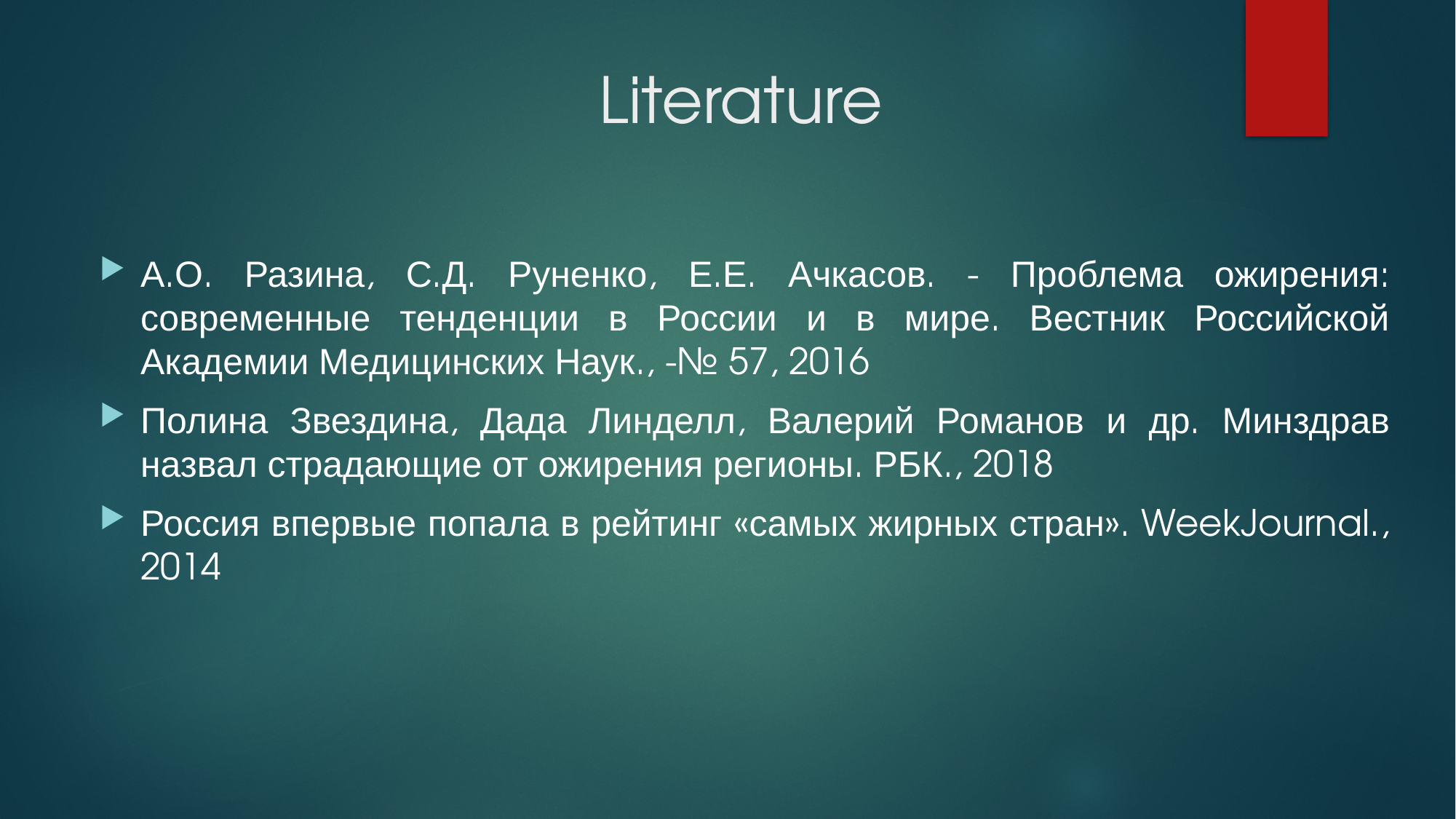

# Literature
А.О. Разина, С.Д. Руненко, Е.Е. Ачкасов. - Проблема ожирения: современные тенденции в России и в мире. Вестник Российской Академии Медицинских Наук., -№ 57, 2016
Полина Звездина, Дада Линделл, Валерий Романов и др. Минздрав назвал страдающие от ожирения регионы. РБК., 2018
Россия впервые попала в рейтинг «самых жирных стран». WeekJournal., 2014